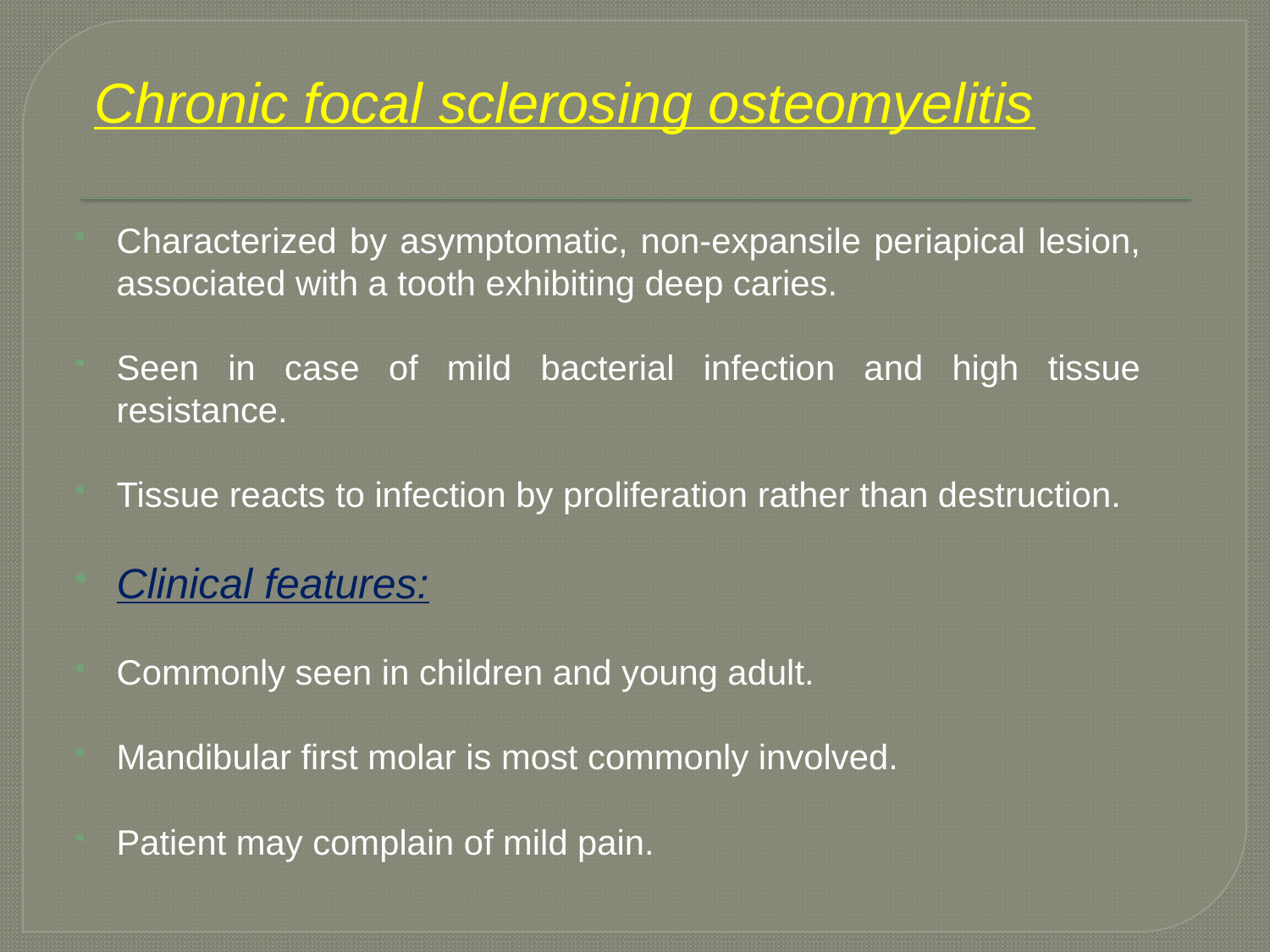

# Chronic focal sclerosing osteomyelitis
Characterized by asymptomatic, non-expansile periapical lesion, associated with a tooth exhibiting deep caries.

Seen in case of mild bacterial infection and high tissue resistance.

Tissue reacts to infection by proliferation rather than destruction.

Clinical features:

Commonly seen in children and young adult.

Mandibular first molar is most commonly involved.

Patient may complain of mild pain.